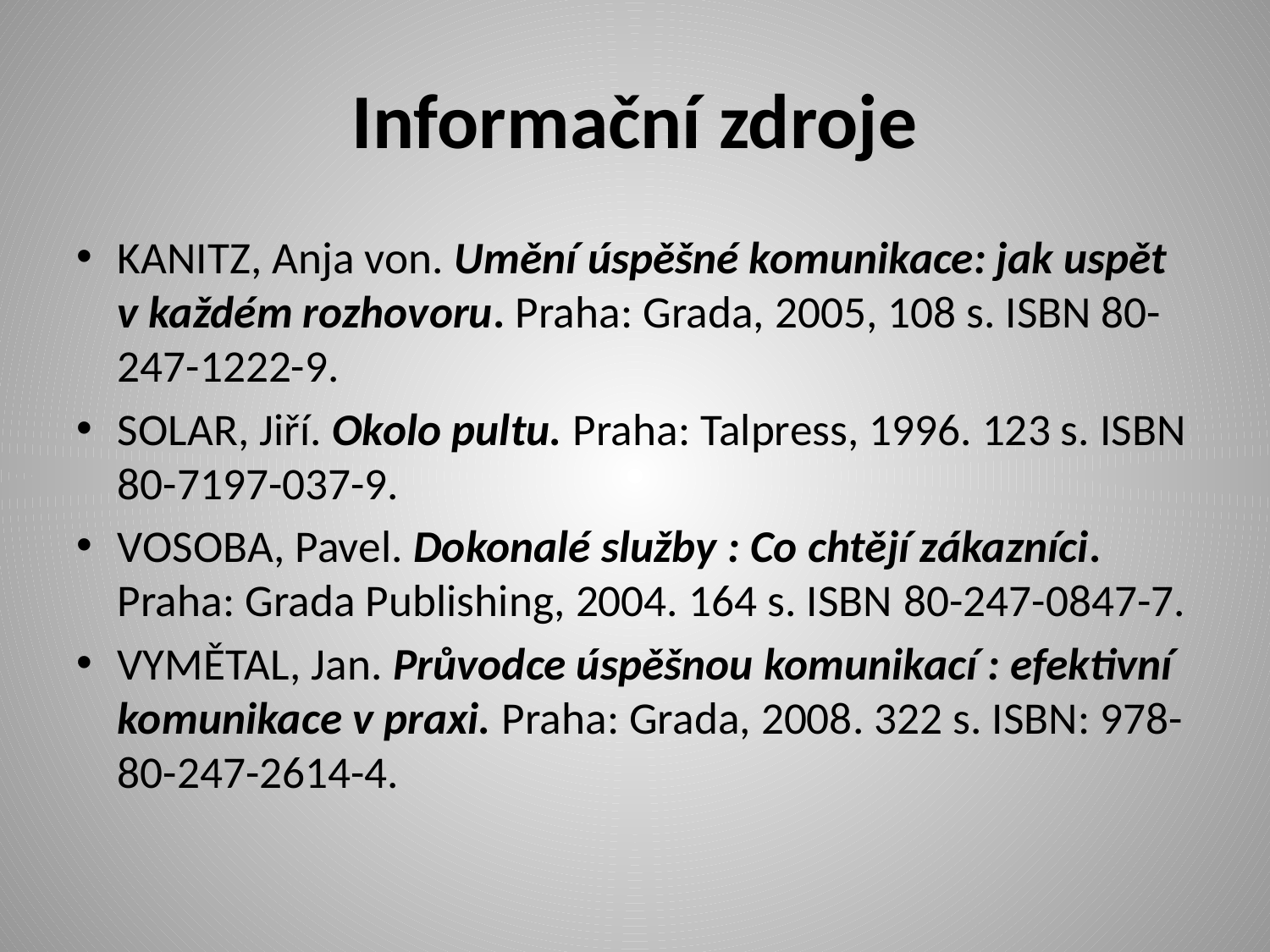

# Informační zdroje
KANITZ, Anja von. Umění úspěšné komunikace: jak uspět v každém rozhovoru. Praha: Grada, 2005, 108 s. ISBN 80-247-1222-9.
SOLAR, Jiří. Okolo pultu. Praha: Talpress, 1996. 123 s. ISBN 80-7197-037-9.
VOSOBA, Pavel. Dokonalé služby : Co chtějí zákazníci. Praha: Grada Publishing, 2004. 164 s. ISBN 80-247-0847-7.
VYMĚTAL, Jan. Průvodce úspěšnou komunikací : efektivní komunikace v praxi. Praha: Grada, 2008. 322 s. ISBN: 978-80-247-2614-4.